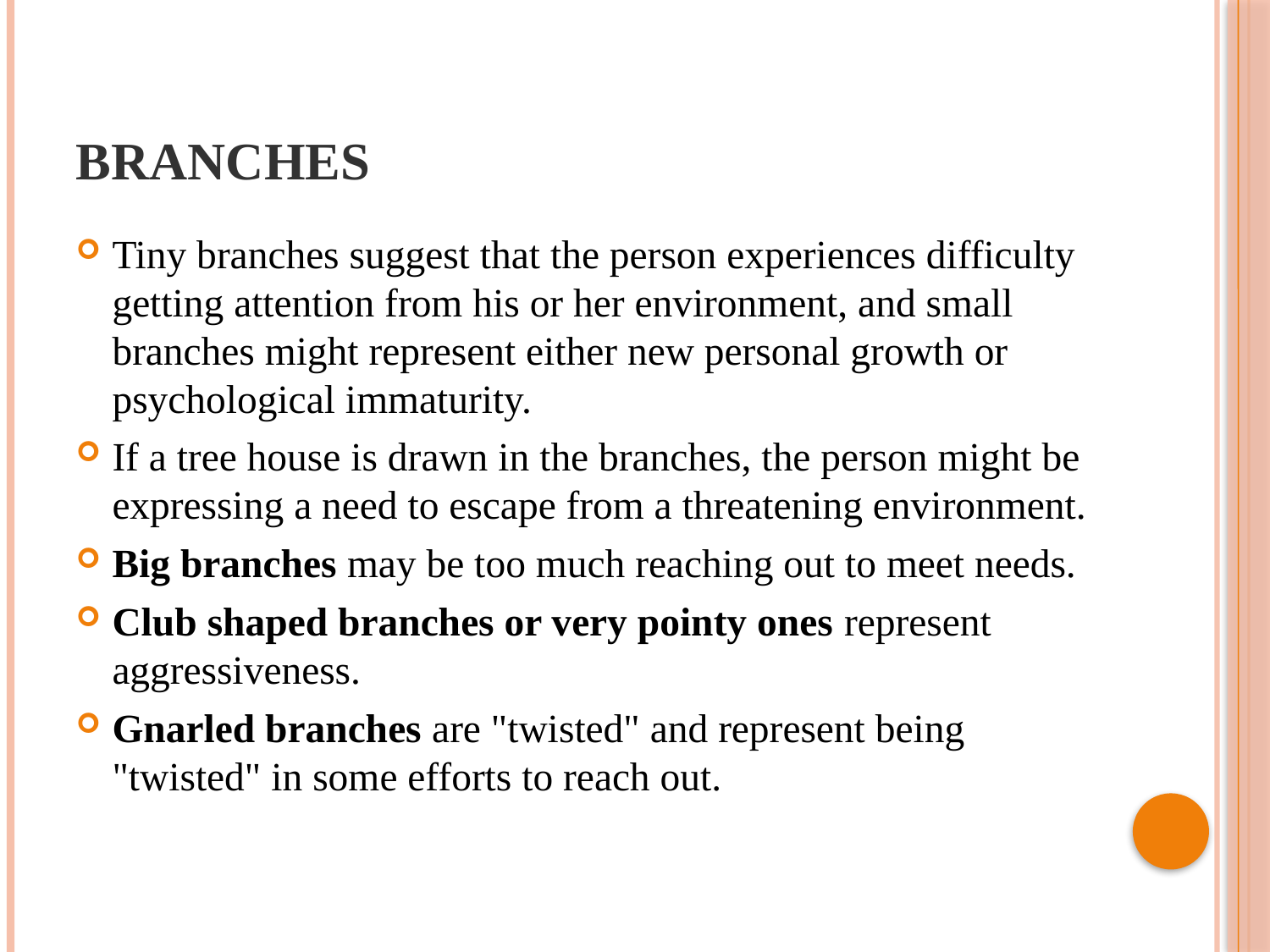

# branches
Tiny branches suggest that the person experiences difficulty getting attention from his or her environment, and small branches might represent either new personal growth or psychological immaturity.
If a tree house is drawn in the branches, the person might be expressing a need to escape from a threatening environment.
Big branches may be too much reaching out to meet needs.
Club shaped branches or very pointy ones represent aggressiveness.
Gnarled branches are "twisted" and represent being "twisted" in some efforts to reach out.